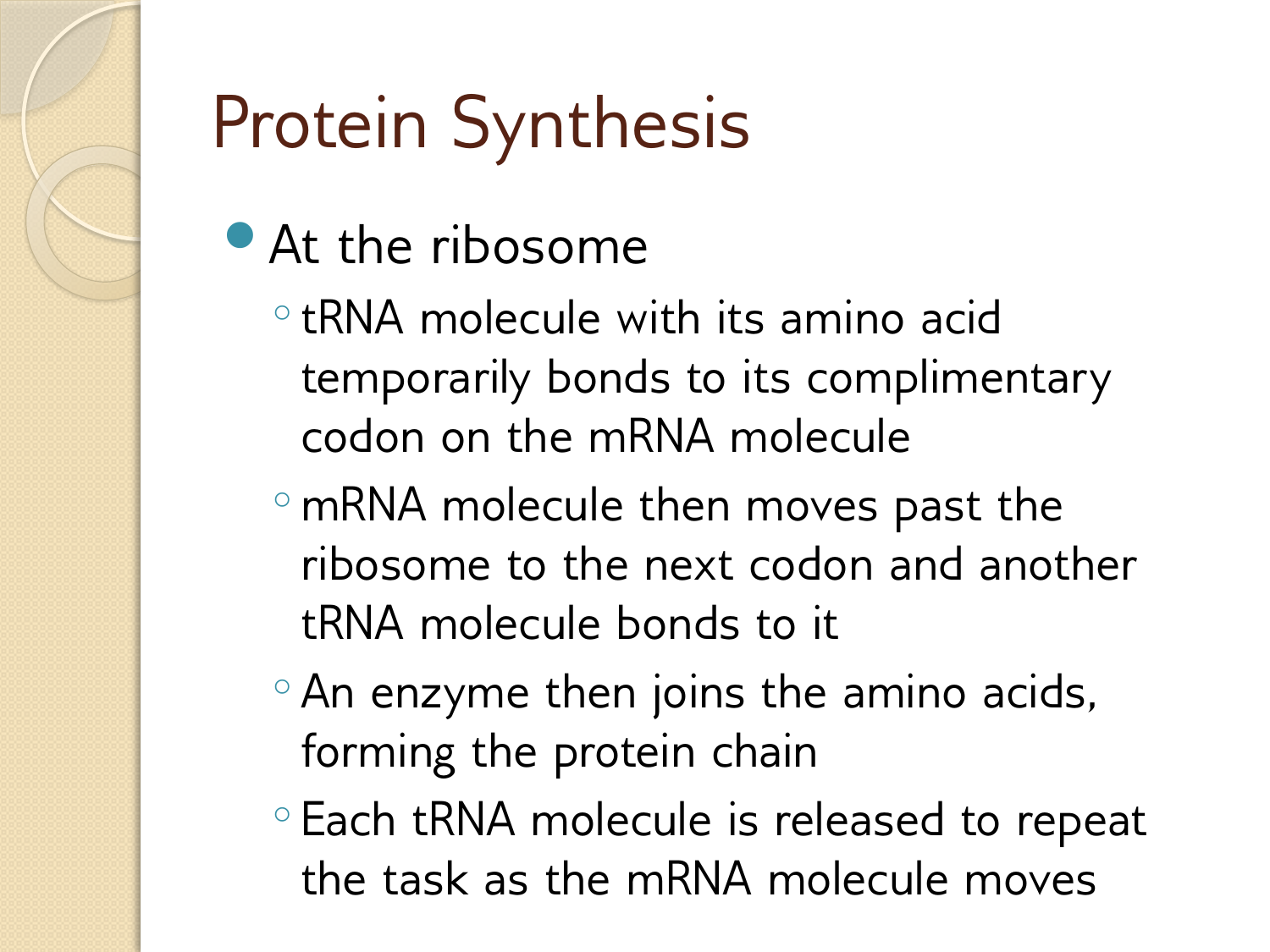

# Protein Synthesis
At the ribosome
tRNA molecule with its amino acid temporarily bonds to its complimentary codon on the mRNA molecule
mRNA molecule then moves past the ribosome to the next codon and another tRNA molecule bonds to it
An enzyme then joins the amino acids, forming the protein chain
Each tRNA molecule is released to repeat the task as the mRNA molecule moves